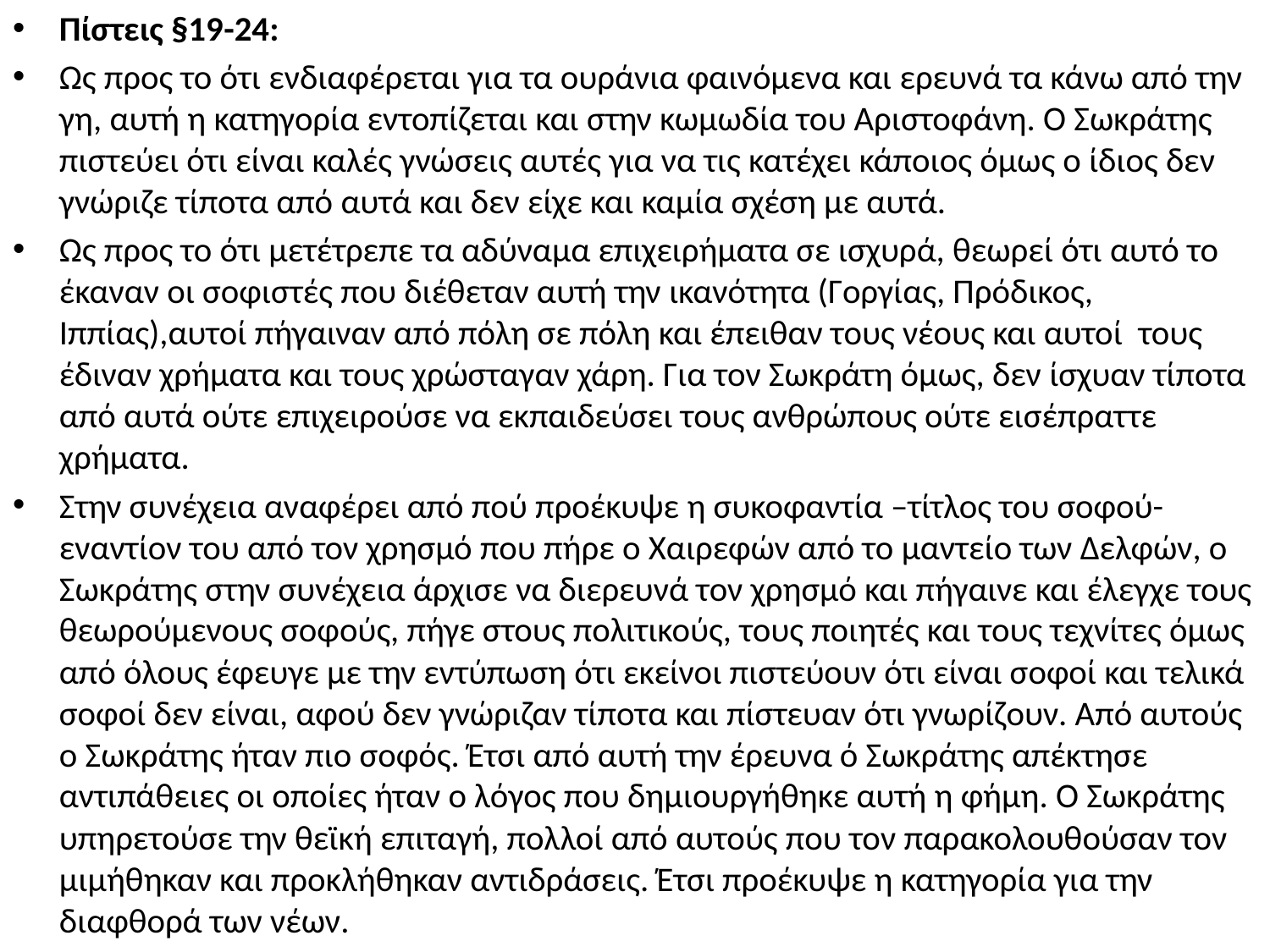

Πίστεις §19-24:
Ως προς το ότι ενδιαφέρεται για τα ουράνια φαινόμενα και ερευνά τα κάνω από την γη, αυτή η κατηγορία εντοπίζεται και στην κωμωδία του Αριστοφάνη. Ο Σωκράτης πιστεύει ότι είναι καλές γνώσεις αυτές για να τις κατέχει κάποιος όμως ο ίδιος δεν γνώριζε τίποτα από αυτά και δεν είχε και καμία σχέση με αυτά.
Ως προς το ότι μετέτρεπε τα αδύναμα επιχειρήματα σε ισχυρά, θεωρεί ότι αυτό το έκαναν οι σοφιστές που διέθεταν αυτή την ικανότητα (Γοργίας, Πρόδικος, Ιππίας),αυτοί πήγαιναν από πόλη σε πόλη και έπειθαν τους νέους και αυτοί  τους έδιναν χρήματα και τους χρώσταγαν χάρη. Για τον Σωκράτη όμως, δεν ίσχυαν τίποτα από αυτά ούτε επιχειρούσε να εκπαιδεύσει τους ανθρώπους ούτε εισέπραττε χρήματα.
Στην συνέχεια αναφέρει από πού προέκυψε η συκοφαντία –τίτλος του σοφού- εναντίον του από τον χρησμό που πήρε ο Χαιρεφών από το μαντείο των Δελφών, ο Σωκράτης στην συνέχεια άρχισε να διερευνά τον χρησμό και πήγαινε και έλεγχε τους θεωρούμενους σοφούς, πήγε στους πολιτικούς, τους ποιητές και τους τεχνίτες όμως από όλους έφευγε με την εντύπωση ότι εκείνοι πιστεύουν ότι είναι σοφοί και τελικά σοφοί δεν είναι, αφού δεν γνώριζαν τίποτα και πίστευαν ότι γνωρίζουν. Από αυτούς ο Σωκράτης ήταν πιο σοφός. Έτσι από αυτή την έρευνα ό Σωκράτης απέκτησε αντιπάθειες οι οποίες ήταν ο λόγος που δημιουργήθηκε αυτή η φήμη. Ο Σωκράτης υπηρετούσε την θεϊκή επιταγή, πολλοί από αυτούς που τον παρακολουθούσαν τον μιμήθηκαν και προκλήθηκαν αντιδράσεις. Έτσι προέκυψε η κατηγορία για την διαφθορά των νέων.